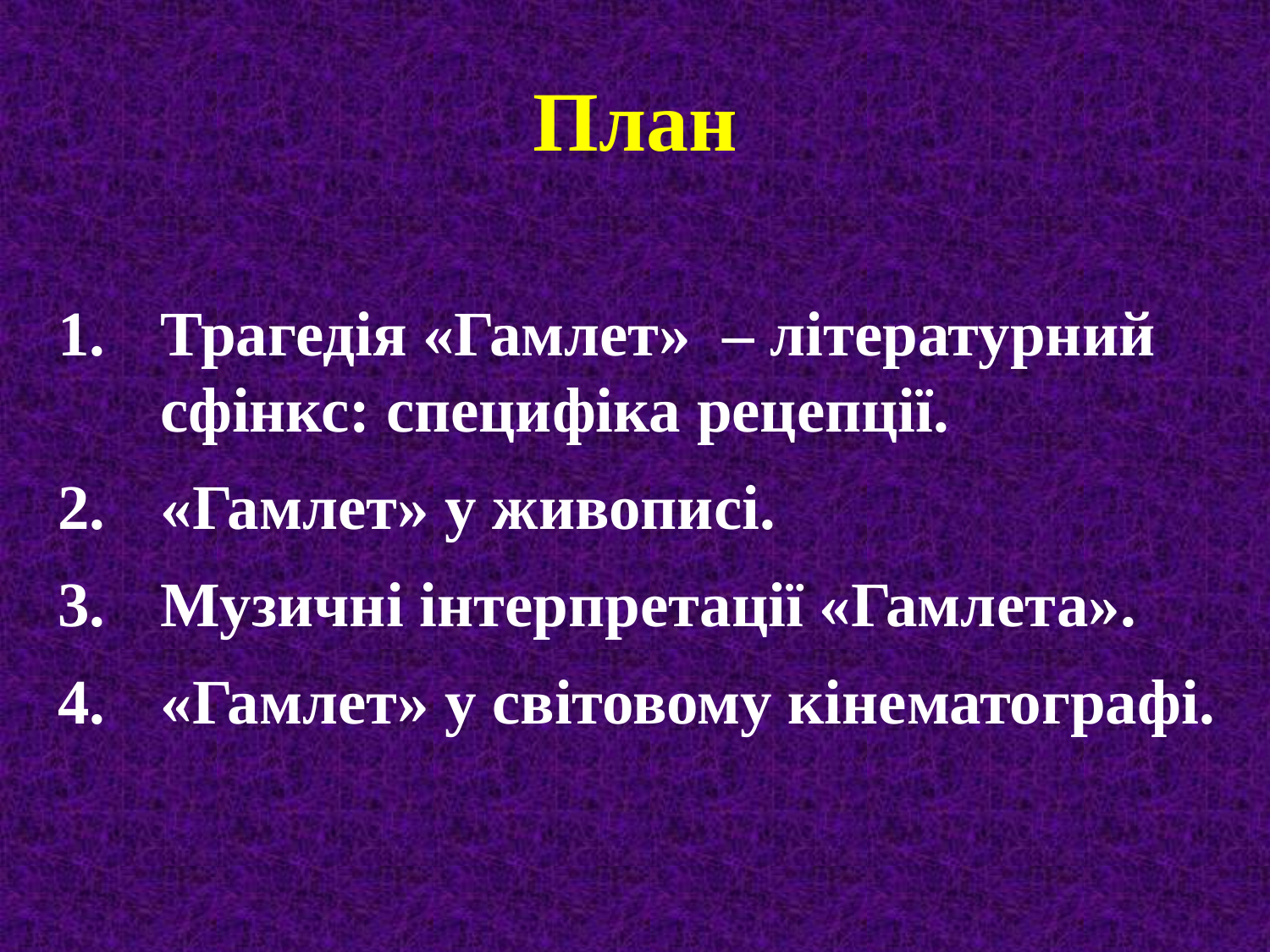

# План
Трагедія «Гамлет»  – літературний сфінкс: специфіка рецепції.
«Гамлет» у живописі.
Музичні інтерпретації «Гамлета».
«Гамлет» у світовому кінематографі.